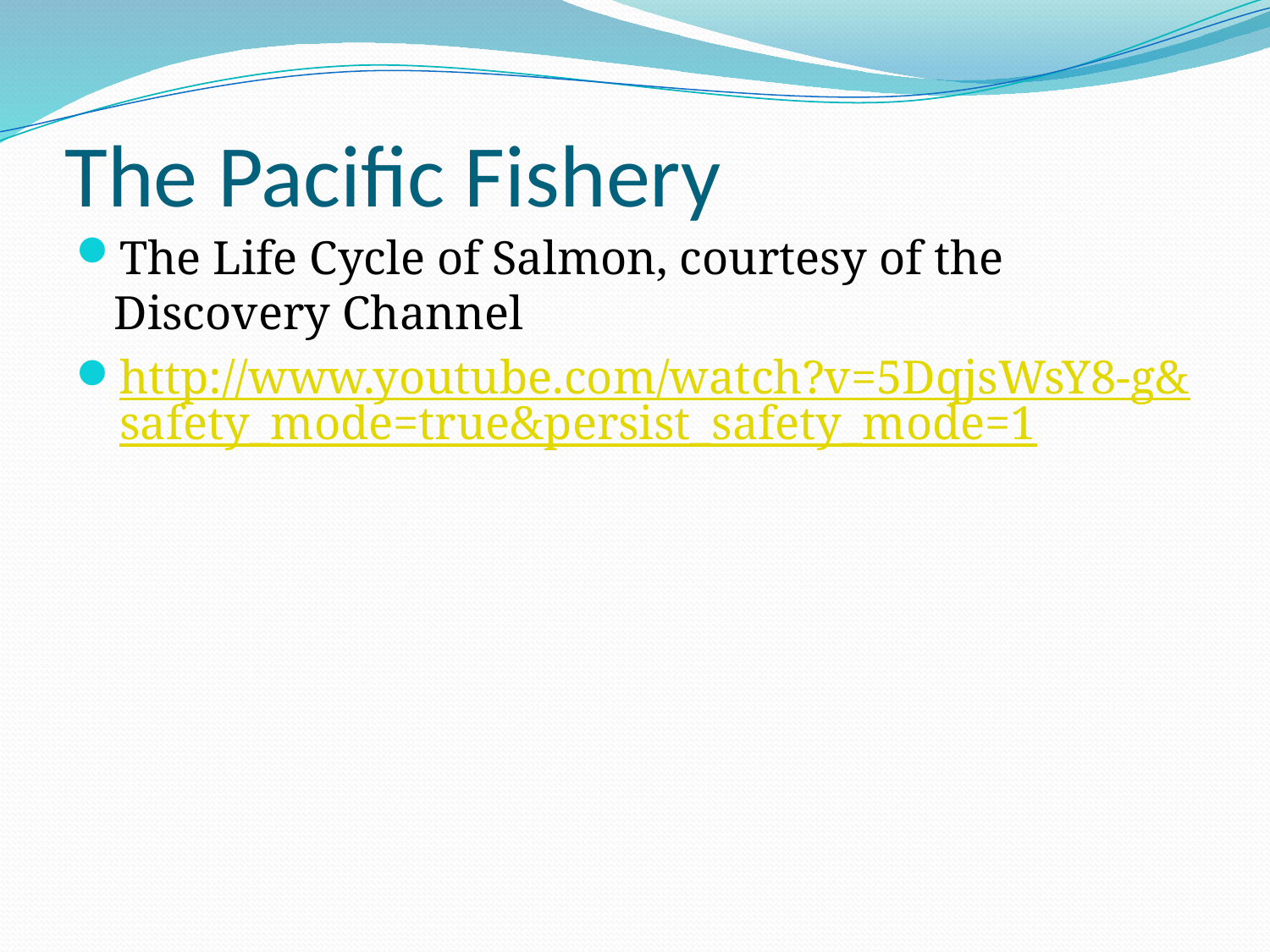

# The Pacific Fishery
The Life Cycle of Salmon, courtesy of the Discovery Channel
http://www.youtube.com/watch?v=5DqjsWsY8-g&safety_mode=true&persist_safety_mode=1